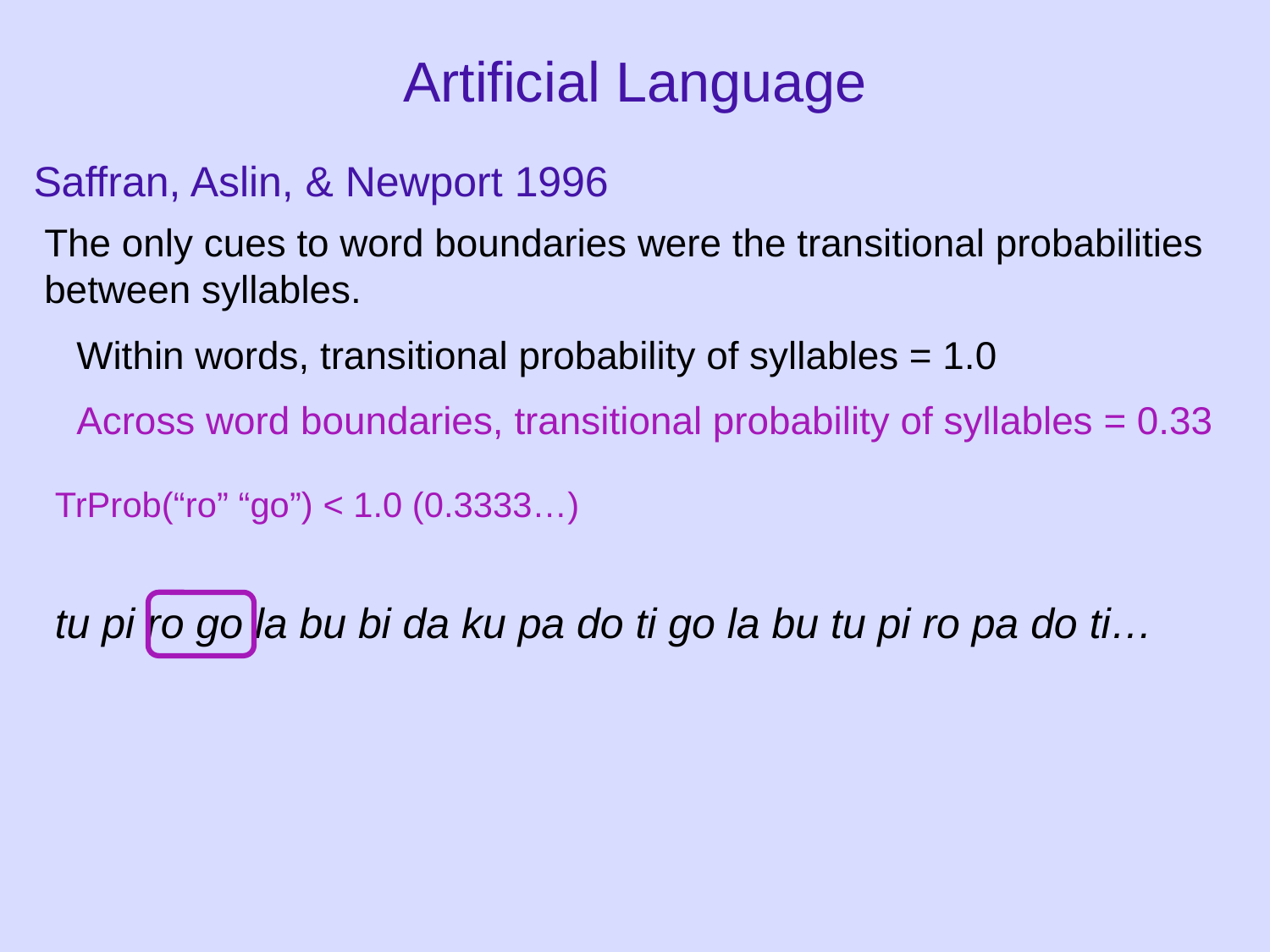

Artificial Language
Saffran, Aslin, & Newport 1996
The only cues to word boundaries were the transitional probabilities between syllables.
   Within words, transitional probability of syllables = 1.0
   Across word boundaries, transitional probability of syllables = 0.33
TrProb(“ro” “go”) < 1.0 (0.3333…)

tu pi ro go la bu bi da ku pa do ti go la bu tu pi ro pa do ti…